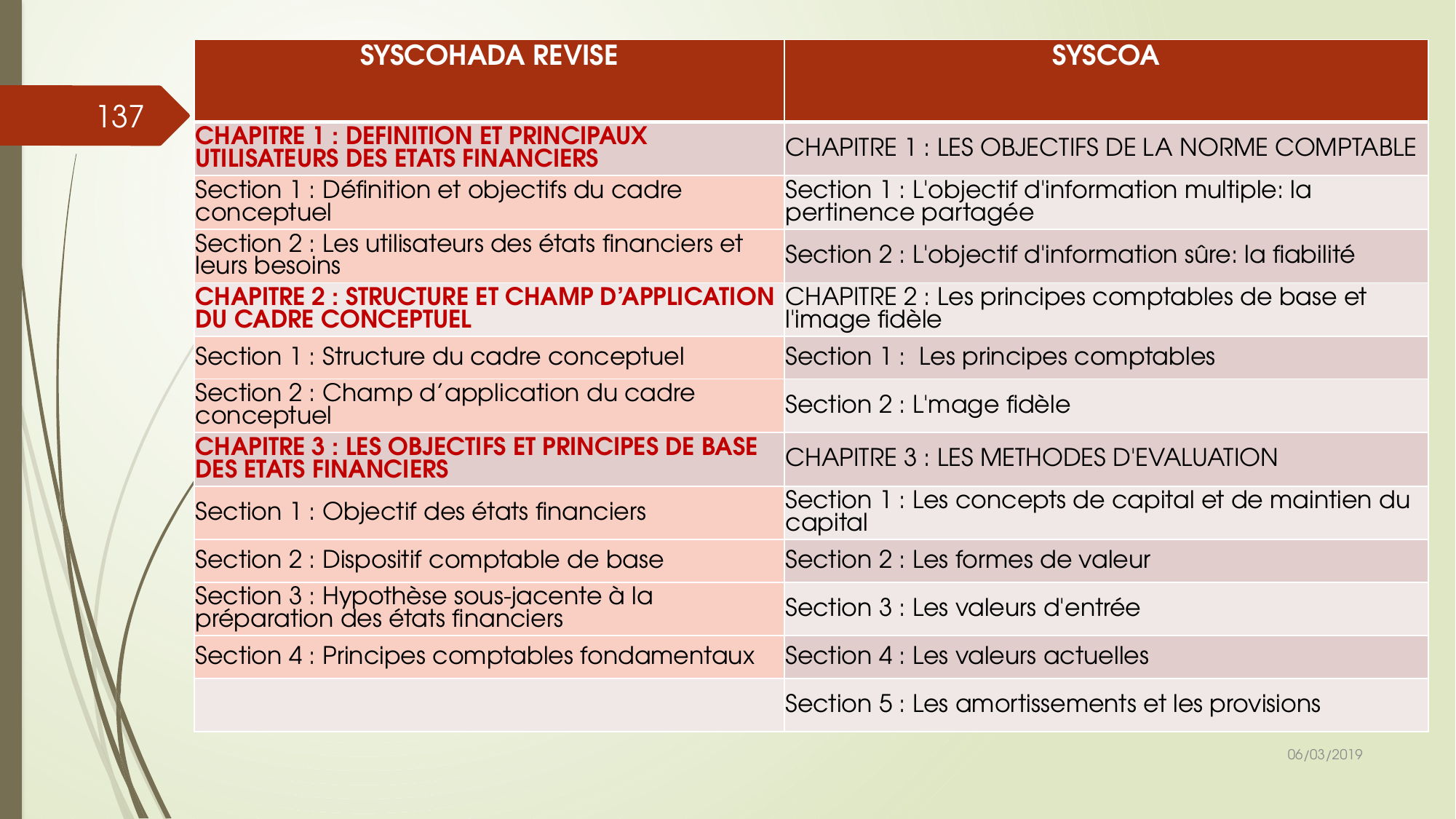

| SYSCOHADA REVISE | SYSCOA |
| --- | --- |
| CHAPITRE 1 : DEFINITION ET PRINCIPAUX UTILISATEURS DES ETATS FINANCIERS | CHAPITRE 1 : LES OBJECTIFS DE LA NORME COMPTABLE |
| Section 1 : Définition et objectifs du cadre conceptuel | Section 1 : L'objectif d'information multiple: la pertinence partagée |
| Section 2 : Les utilisateurs des états financiers et leurs besoins | Section 2 : L'objectif d'information sûre: la fiabilité |
| CHAPITRE 2 : STRUCTURE ET CHAMP D’APPLICATION DU CADRE CONCEPTUEL | CHAPITRE 2 : Les principes comptables de base et l'image fidèle |
| Section 1 : Structure du cadre conceptuel | Section 1 : Les principes comptables |
| Section 2 : Champ d’application du cadre conceptuel | Section 2 : L'mage fidèle |
| CHAPITRE 3 : LES OBJECTIFS ET PRINCIPES DE BASE DES ETATS FINANCIERS | CHAPITRE 3 : LES METHODES D'EVALUATION |
| Section 1 : Objectif des états financiers | Section 1 : Les concepts de capital et de maintien du capital |
| Section 2 : Dispositif comptable de base | Section 2 : Les formes de valeur |
| Section 3 : Hypothèse sous-jacente à la préparation des états financiers | Section 3 : Les valeurs d'entrée |
| Section 4 : Principes comptables fondamentaux | Section 4 : Les valeurs actuelles |
|  | Section 5 : Les amortissements et les provisions |
137
06/03/2019